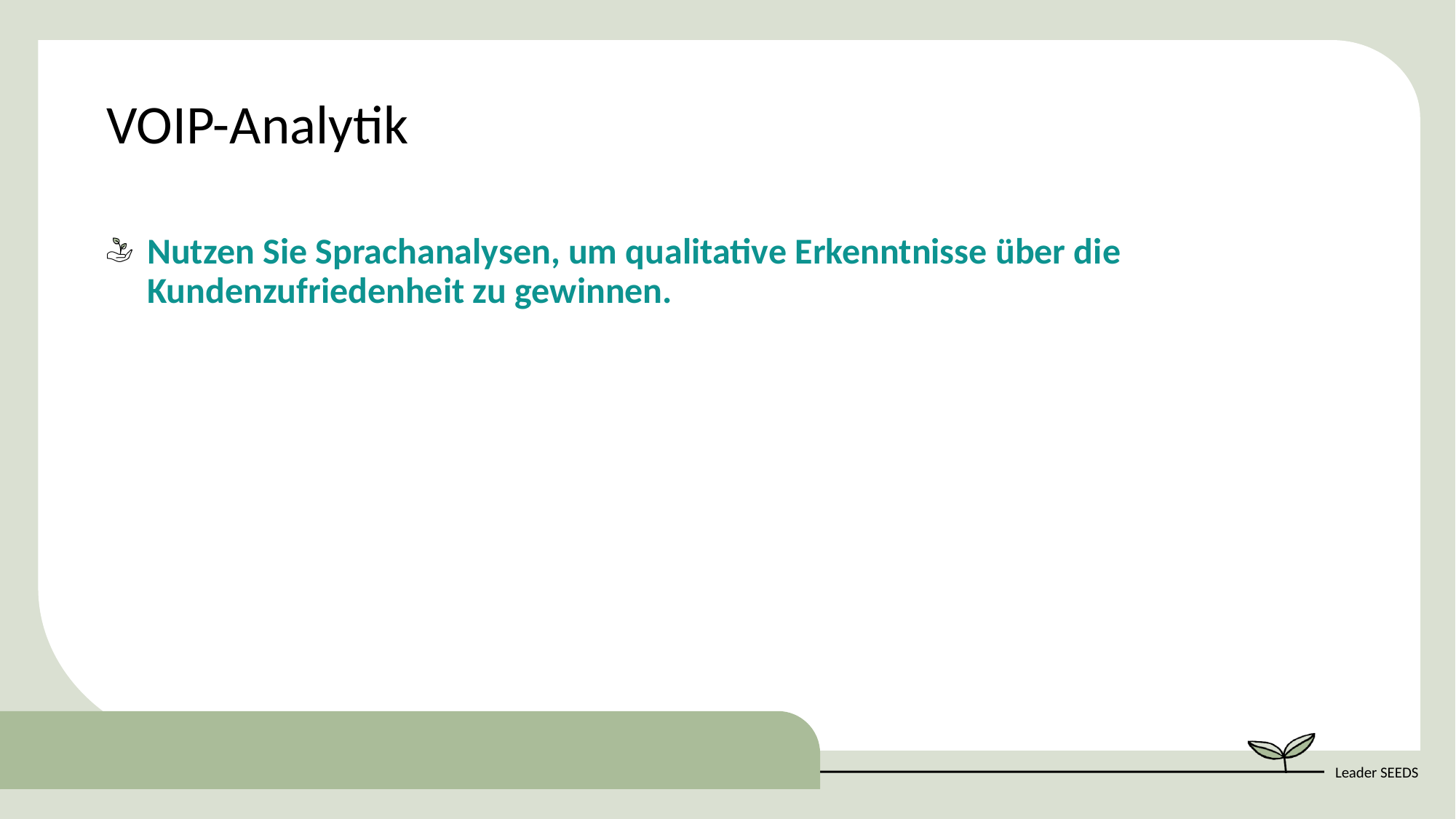

VOIP-Analytik
Nutzen Sie Sprachanalysen, um qualitative Erkenntnisse über die Kundenzufriedenheit zu gewinnen.